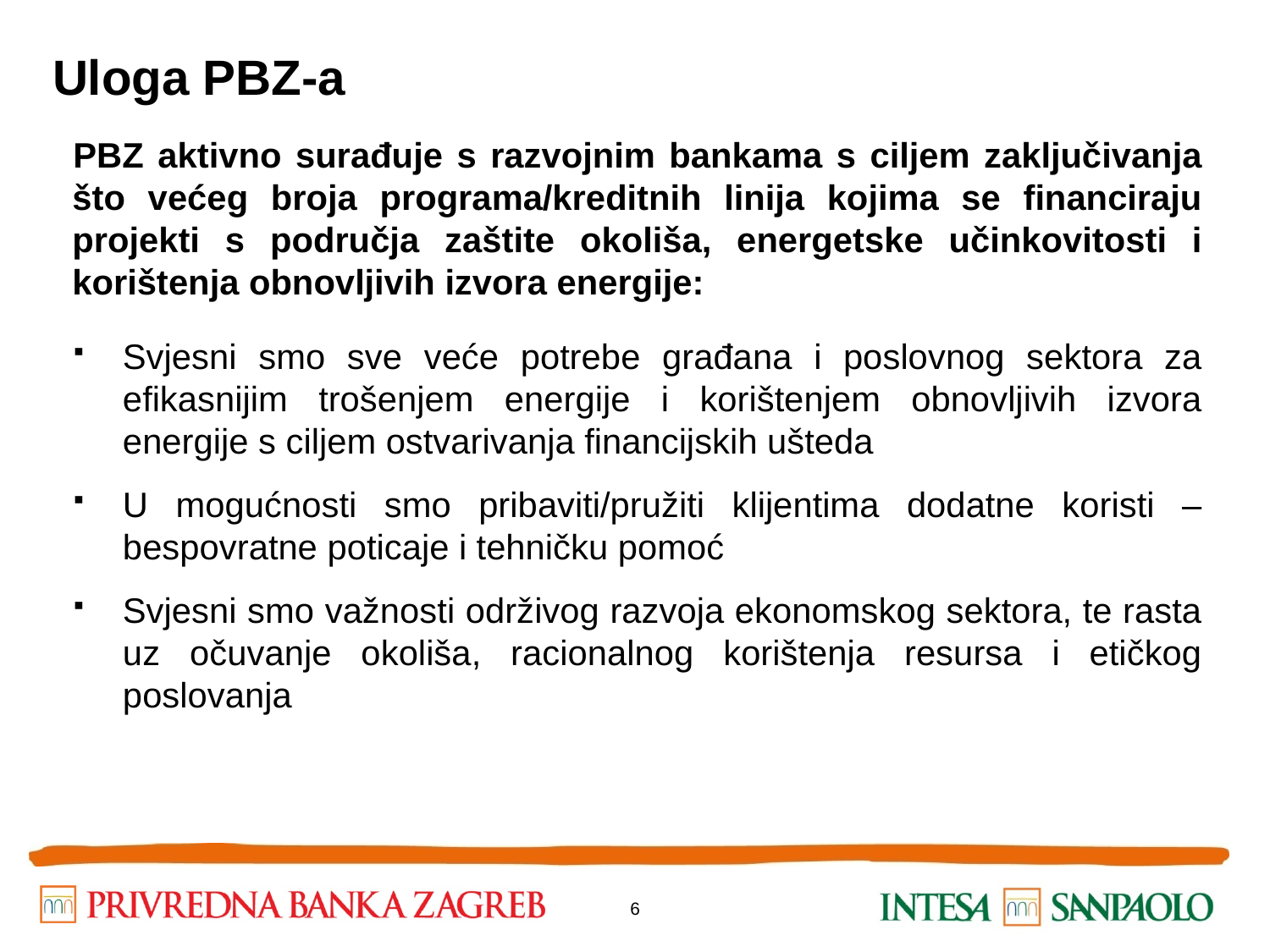

# Uloga PBZ-a
PBZ aktivno surađuje s razvojnim bankama s ciljem zaključivanja što većeg broja programa/kreditnih linija kojima se financiraju projekti s područja zaštite okoliša, energetske učinkovitosti i korištenja obnovljivih izvora energije:
Svjesni smo sve veće potrebe građana i poslovnog sektora za efikasnijim trošenjem energije i korištenjem obnovljivih izvora energije s ciljem ostvarivanja financijskih ušteda
U mogućnosti smo pribaviti/pružiti klijentima dodatne koristi – bespovratne poticaje i tehničku pomoć
Svjesni smo važnosti održivog razvoja ekonomskog sektora, te rasta uz očuvanje okoliša, racionalnog korištenja resursa i etičkog poslovanja
6